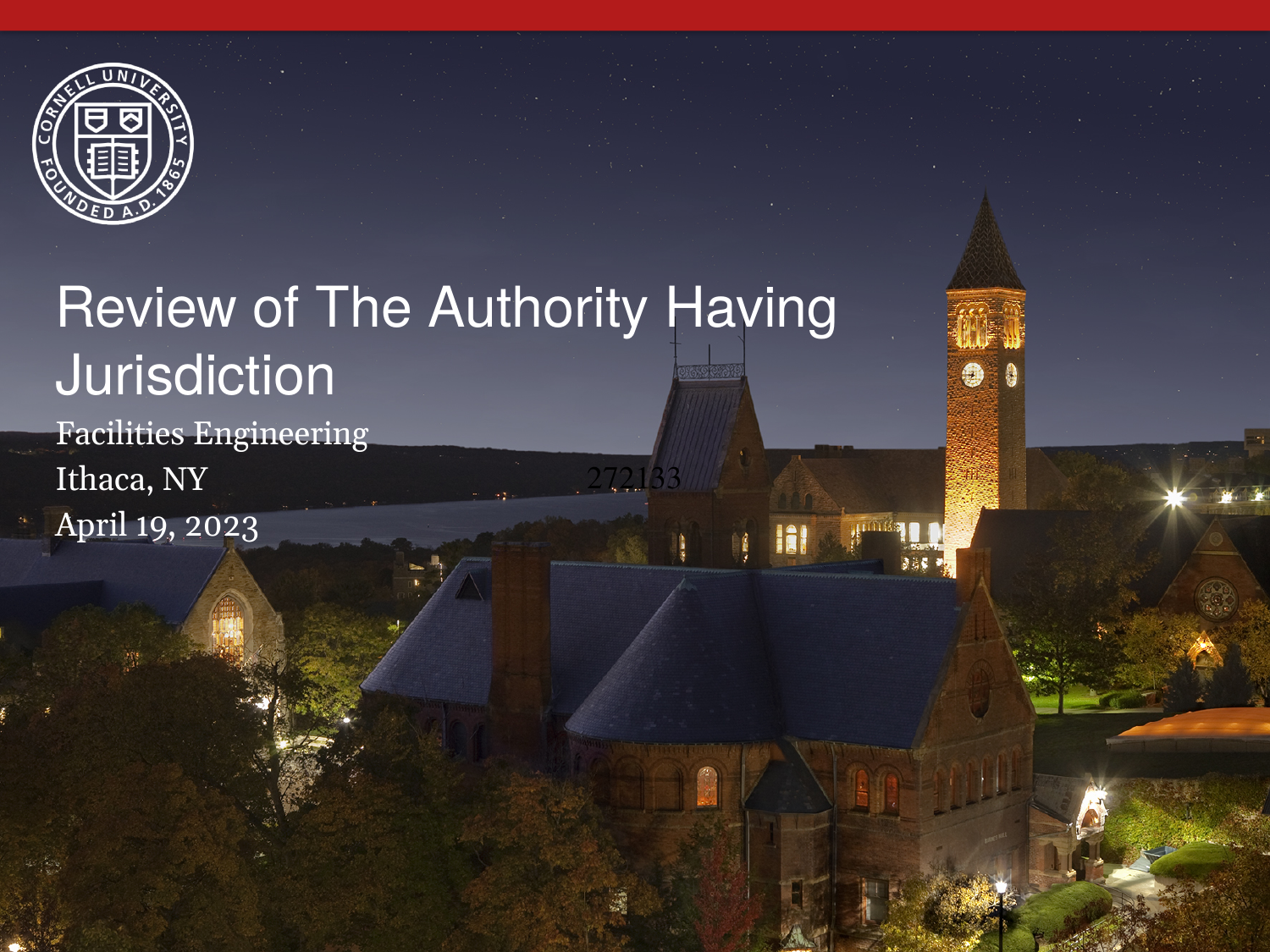

Review of The Authority Having Jurisdiction
Facilities Engineering
Ithaca, NY
April 19, 2023

272133